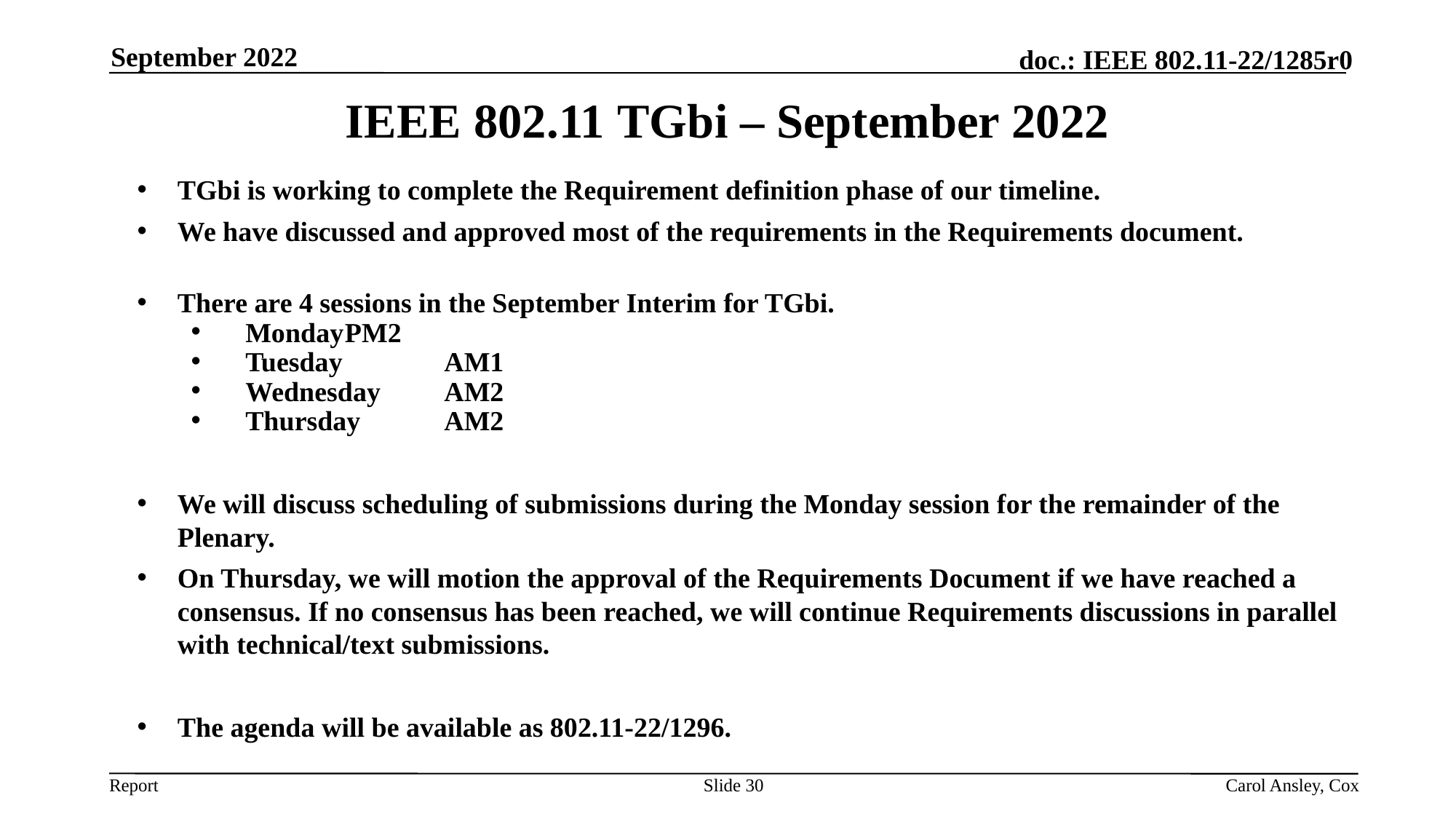

September 2022
IEEE 802.11 TGbi – September 2022
TGbi is working to complete the Requirement definition phase of our timeline.
We have discussed and approved most of the requirements in the Requirements document.

There are 4 sessions in the September Interim for TGbi.
Monday		PM2
Tuesday 	AM1
Wednesday 	AM2
Thursday	AM2

We will discuss scheduling of submissions during the Monday session for the remainder of the Plenary.
On Thursday, we will motion the approval of the Requirements Document if we have reached a consensus. If no consensus has been reached, we will continue Requirements discussions in parallel with technical/text submissions.

The agenda will be available as 802.11-22/1296.
Slide 30
Carol Ansley, Cox